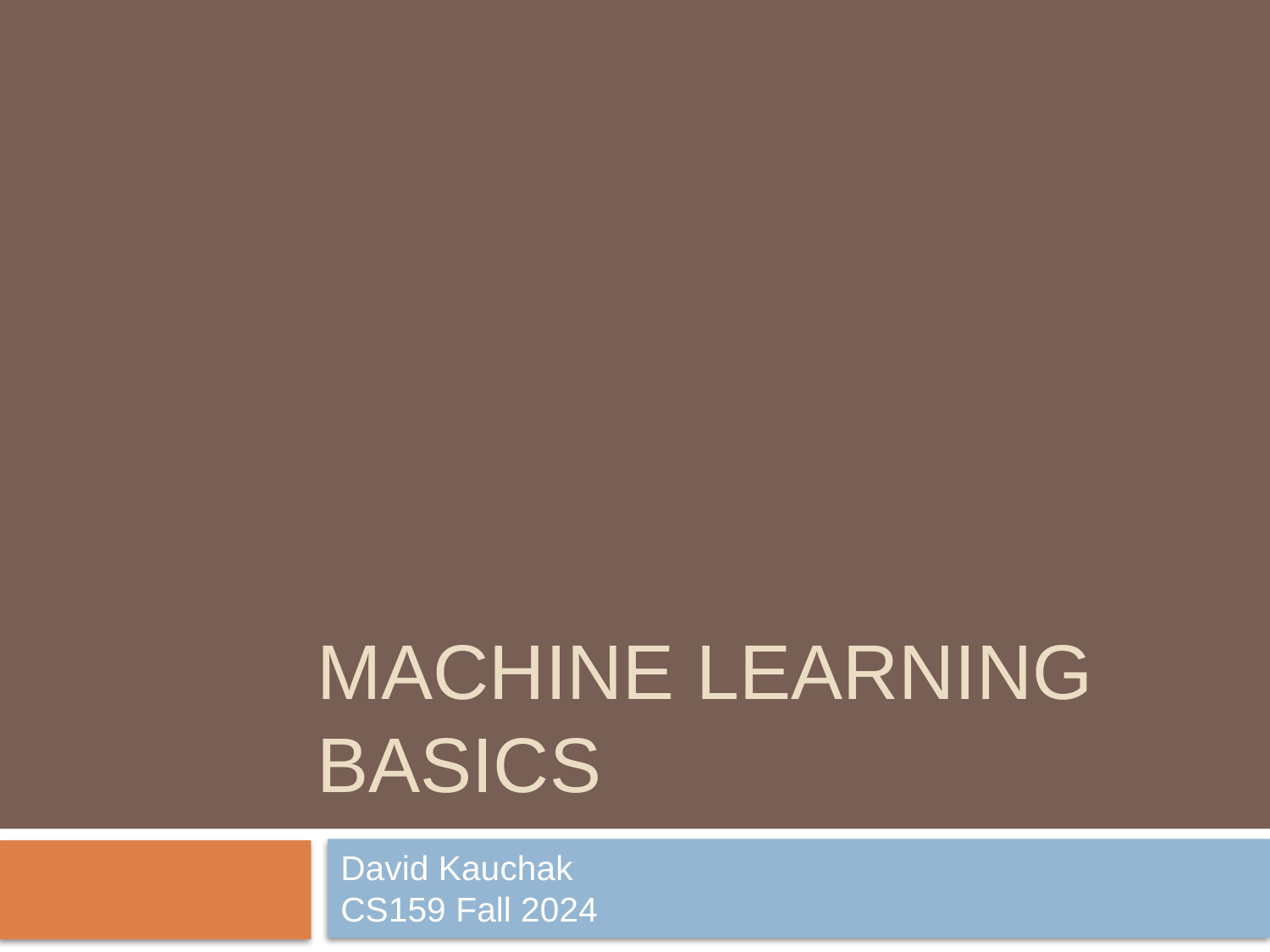

# Machine Learning basics
David Kauchak
CS159 Fall 2024